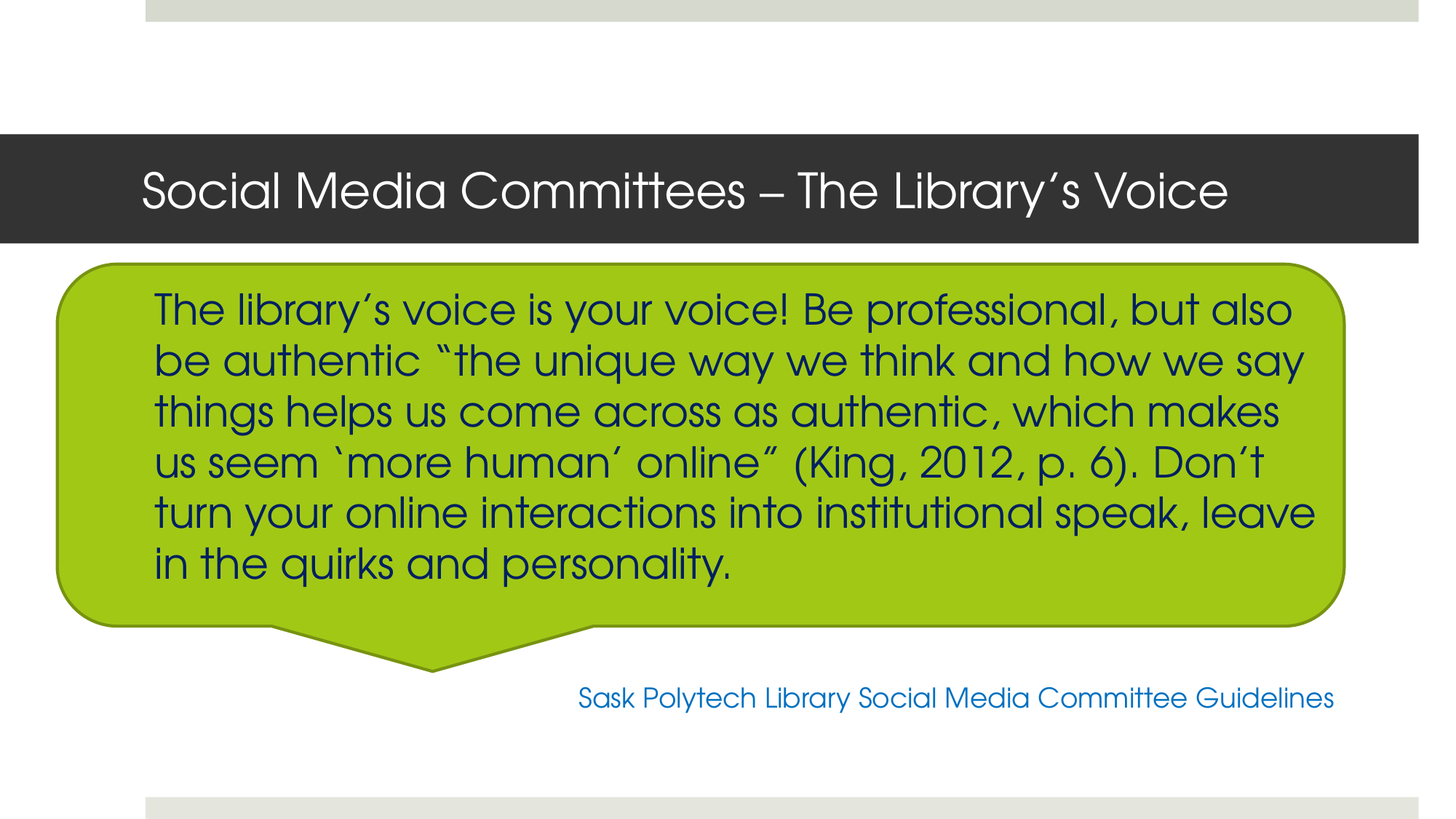

# Social Media Committees – The Library’s Voice

The library’s voice is your voice! Be professional, but also be authentic “the unique way we think and how we say things helps us come across as authentic, which makes us seem ‘more human’ online” (King, 2012, p. 6). Don’t turn your online interactions into institutional speak, leave in the quirks and personality.

Sask Polytech Library Social Media Committee Guidelines